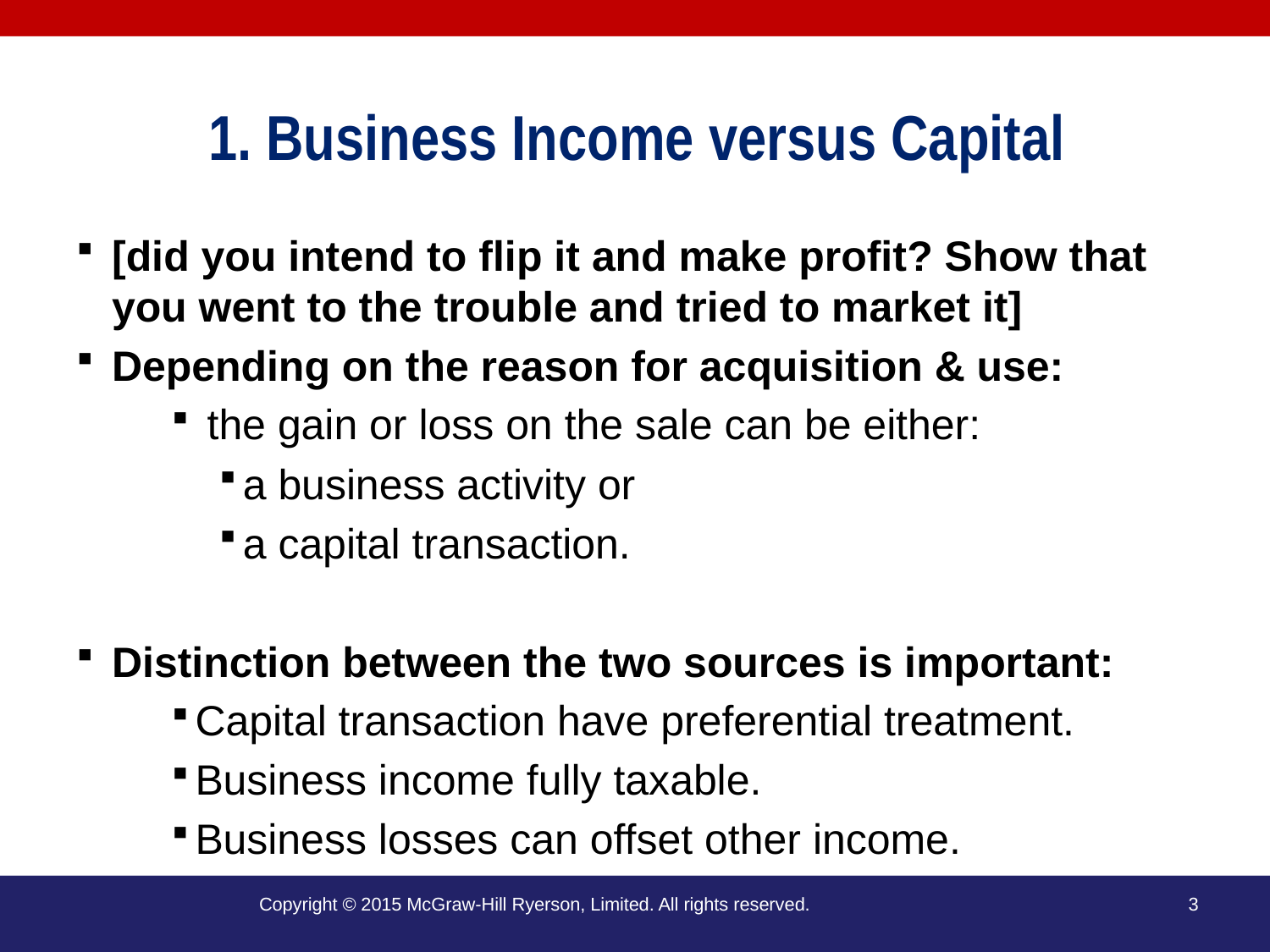

# 1. Business Income versus Capital
[did you intend to flip it and make profit? Show that you went to the trouble and tried to market it]
Depending on the reason for acquisition & use:
 the gain or loss on the sale can be either:
a business activity or
a capital transaction.

Distinction between the two sources is important:
Capital transaction have preferential treatment.
Business income fully taxable.
Business losses can offset other income.

Copyright © 2015 McGraw-Hill Ryerson, Limited. All rights reserved.
3